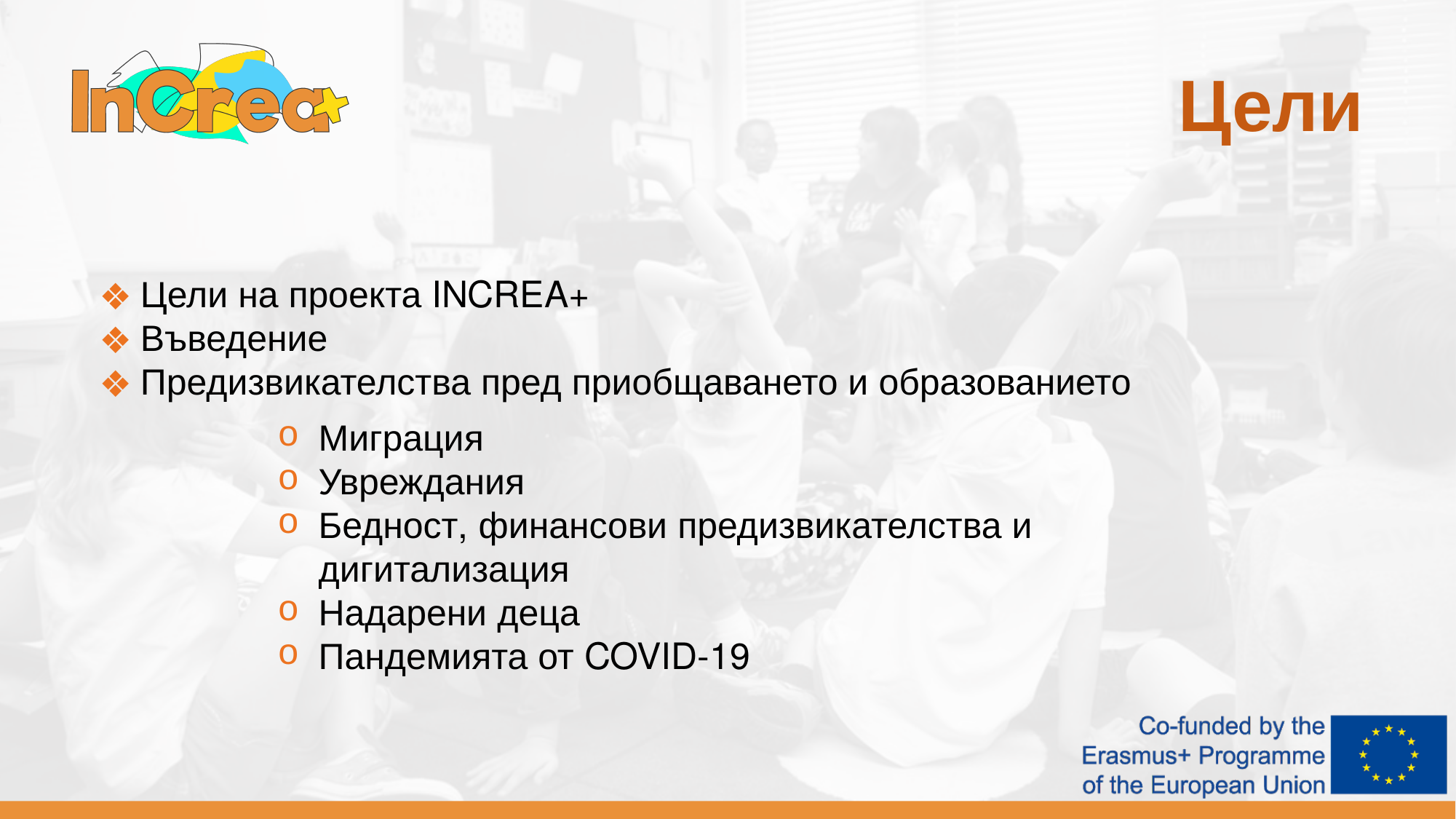

Цели
Цели на проекта INCREA+
Въведение
Предизвикателства пред приобщаването и образованието
Миграция
Увреждания
Бедност, финансови предизвикателства и дигитализация
Надарени деца
Пандемията от COVID-19